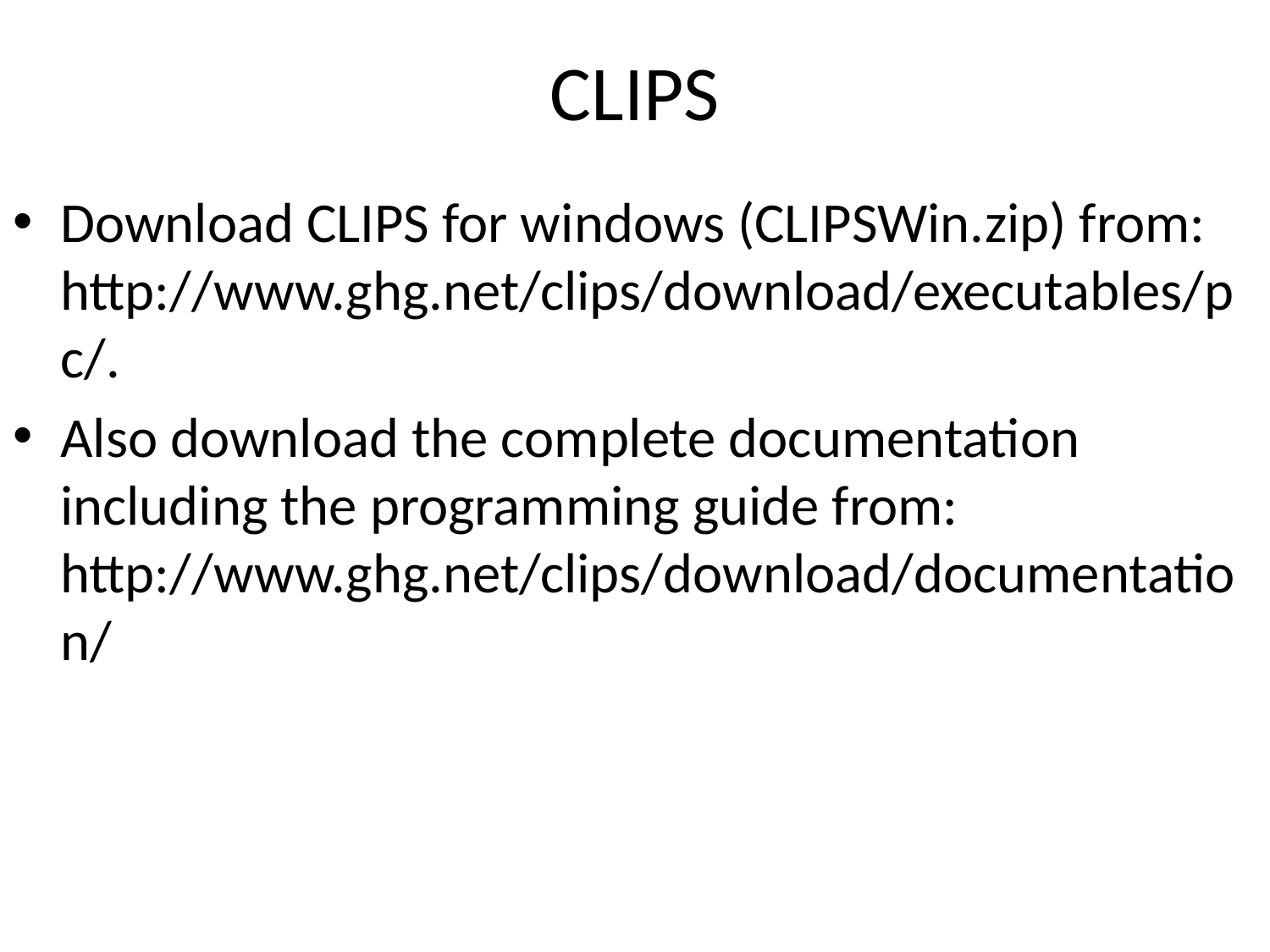

# CLIPS
Download CLIPS for windows (CLIPSWin.zip) from: http://www.ghg.net/clips/download/executables/pc/.
Also download the complete documentation including the programming guide from: http://www.ghg.net/clips/download/documentation/